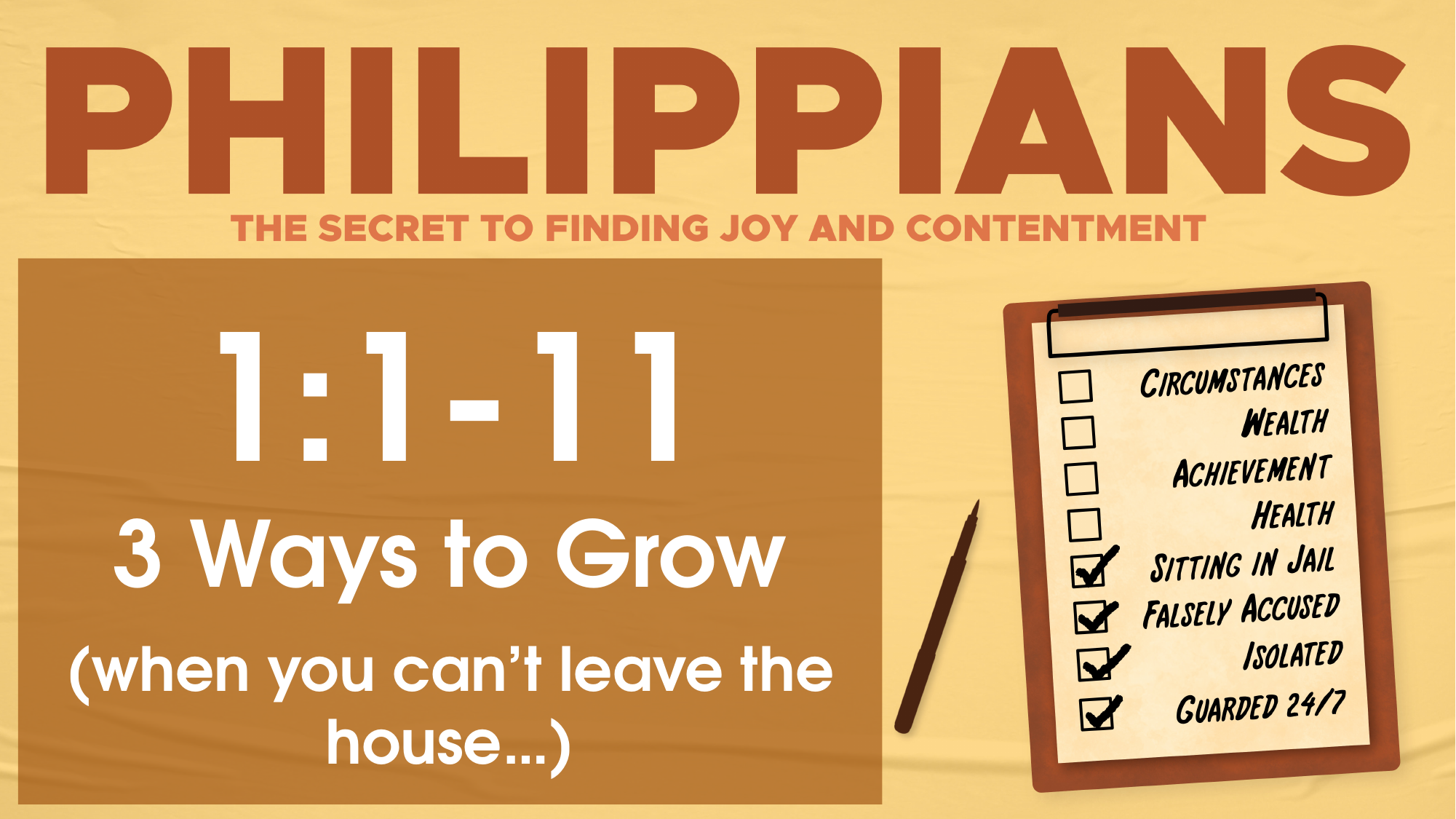

1:1-11
3 Ways to Grow

(when you can’t leave the house…)